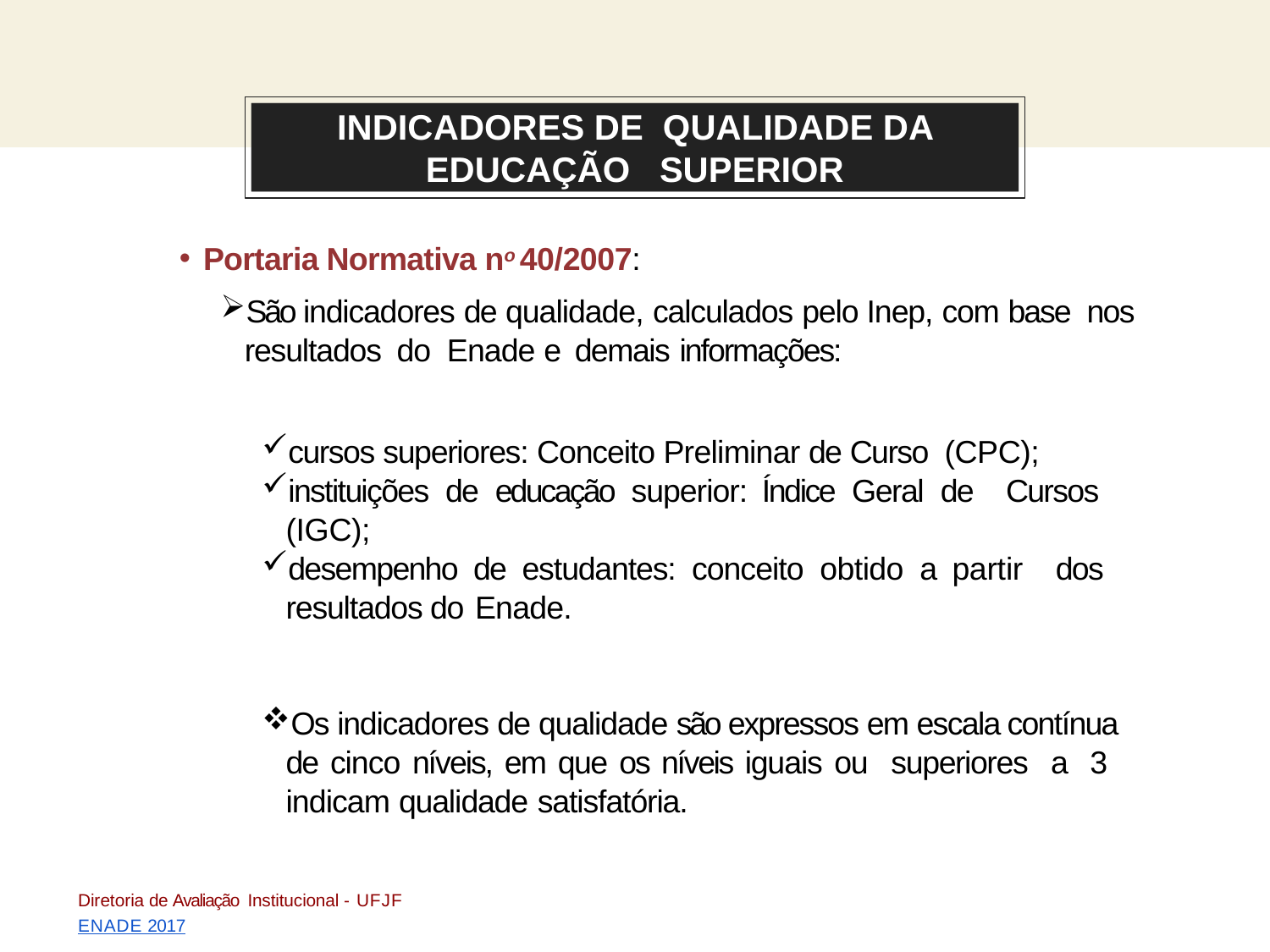

About this template
# INDICADORES DE  QUALIDADE DA EDUCAÇÃO   SUPERIOR
Portaria Normativa no 40/2007:
São indicadores de qualidade, calculados pelo Inep, com base  nos  resultados  do  Enade e  demais informações:

cursos superiores: Conceito Preliminar de Curso  (CPC);
instituições de educação superior: Índice Geral de  Cursos (IGC);
desempenho de estudantes: conceito obtido a partir  dos  resultados do Enade.

Os indicadores de qualidade são expressos em escala contínua de cinco níveis, em que os níveis iguais ou  superiores  a  3  indicam qualidade satisfatória.
Diretoria de Avaliação  Institucional - UFJF
ENADE 2017